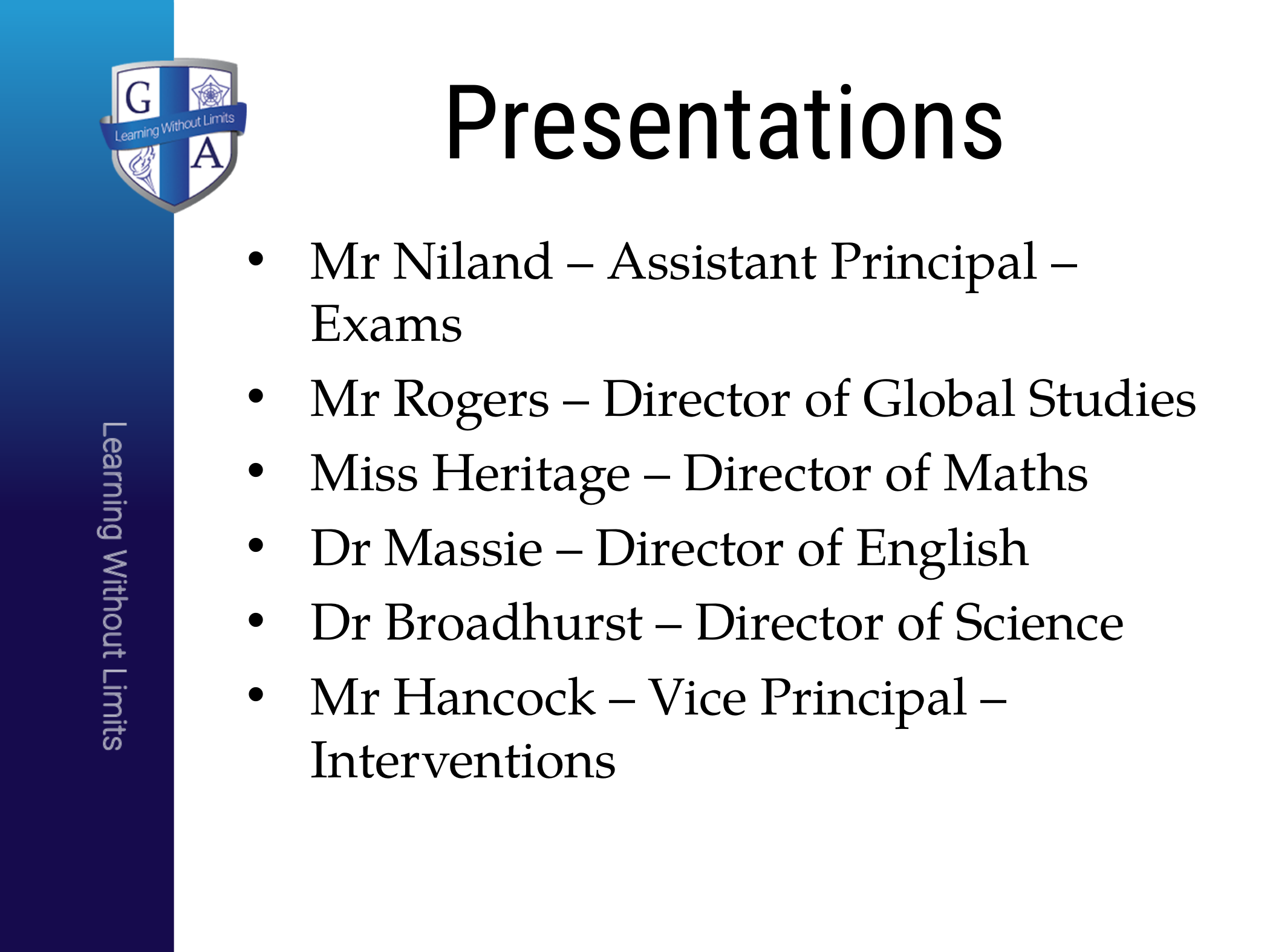

# Presentations
Mr Niland – Assistant Principal – Exams
Mr Rogers – Director of Global Studies
Miss Heritage – Director of Maths
Dr Massie – Director of English
Dr Broadhurst – Director of Science
Mr Hancock – Vice Principal – Interventions